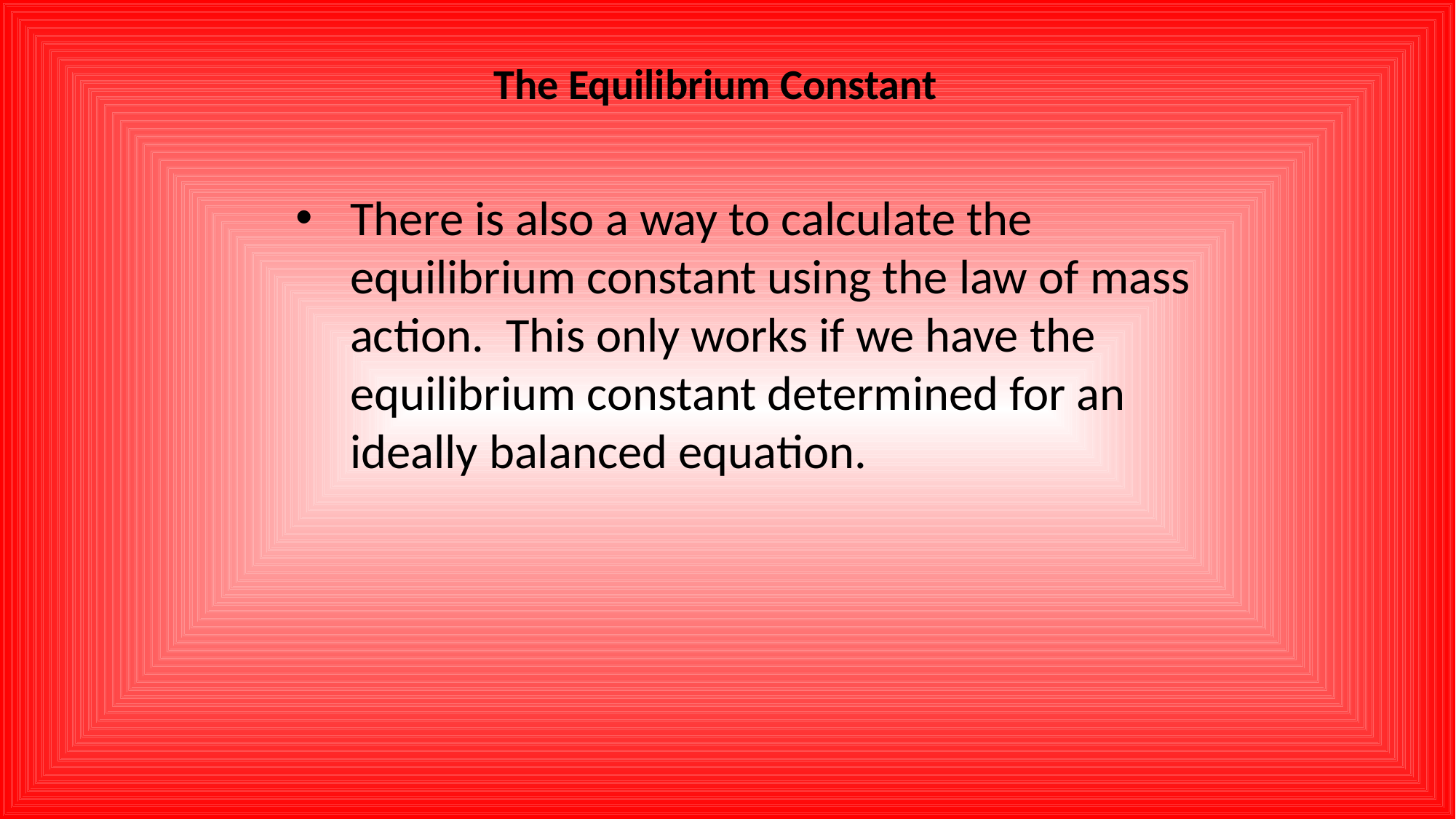

The Equilibrium Constant
There is also a way to calculate the equilibrium constant using the law of mass action.  This only works if we have the equilibrium constant determined for an ideally balanced equation.